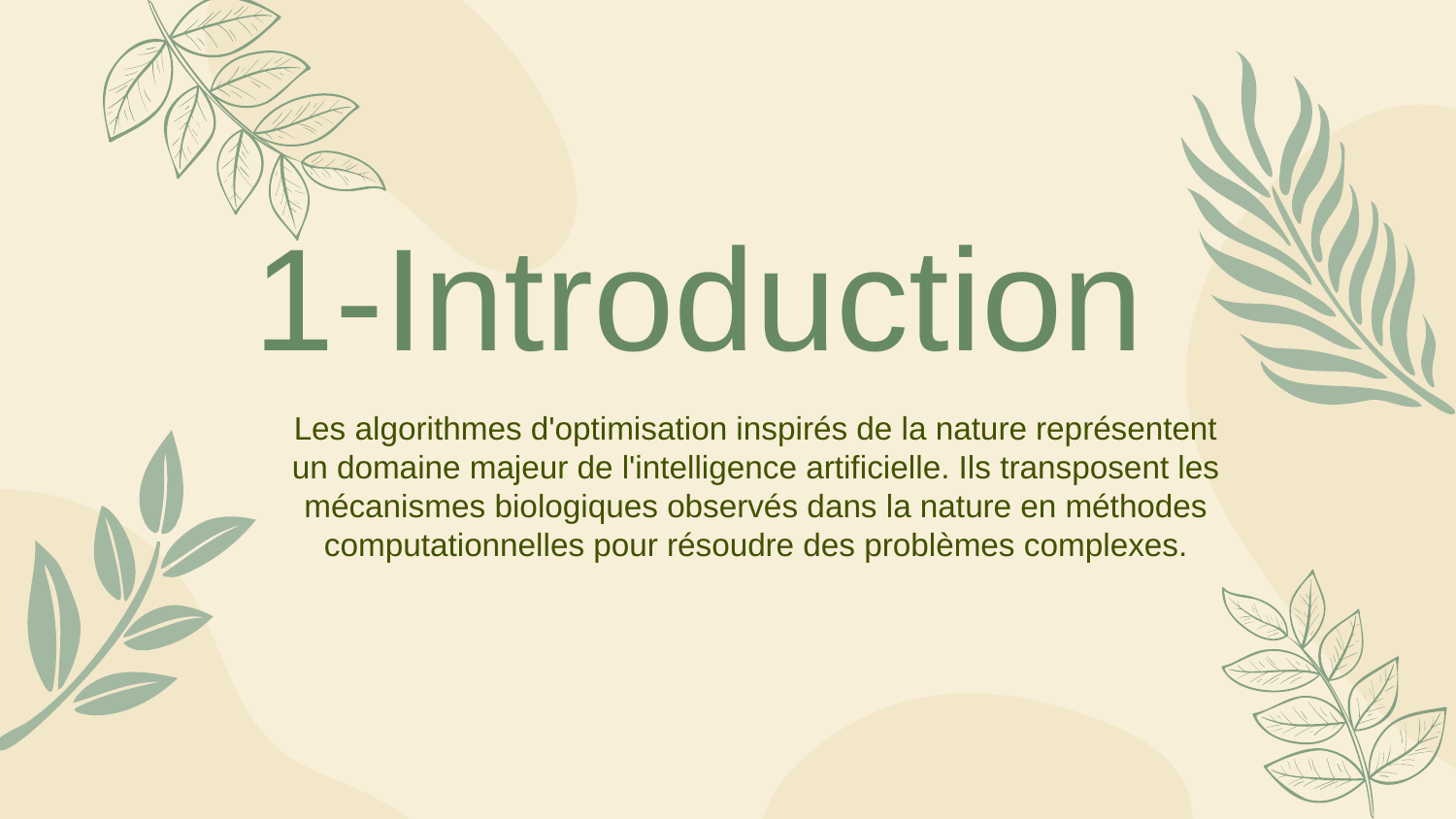

# 1-Introduction
Les algorithmes d'optimisation inspirés de la nature représentent un domaine majeur de l'intelligence artificielle. Ils transposent les mécanismes biologiques observés dans la nature en méthodes computationnelles pour résoudre des problèmes complexes.